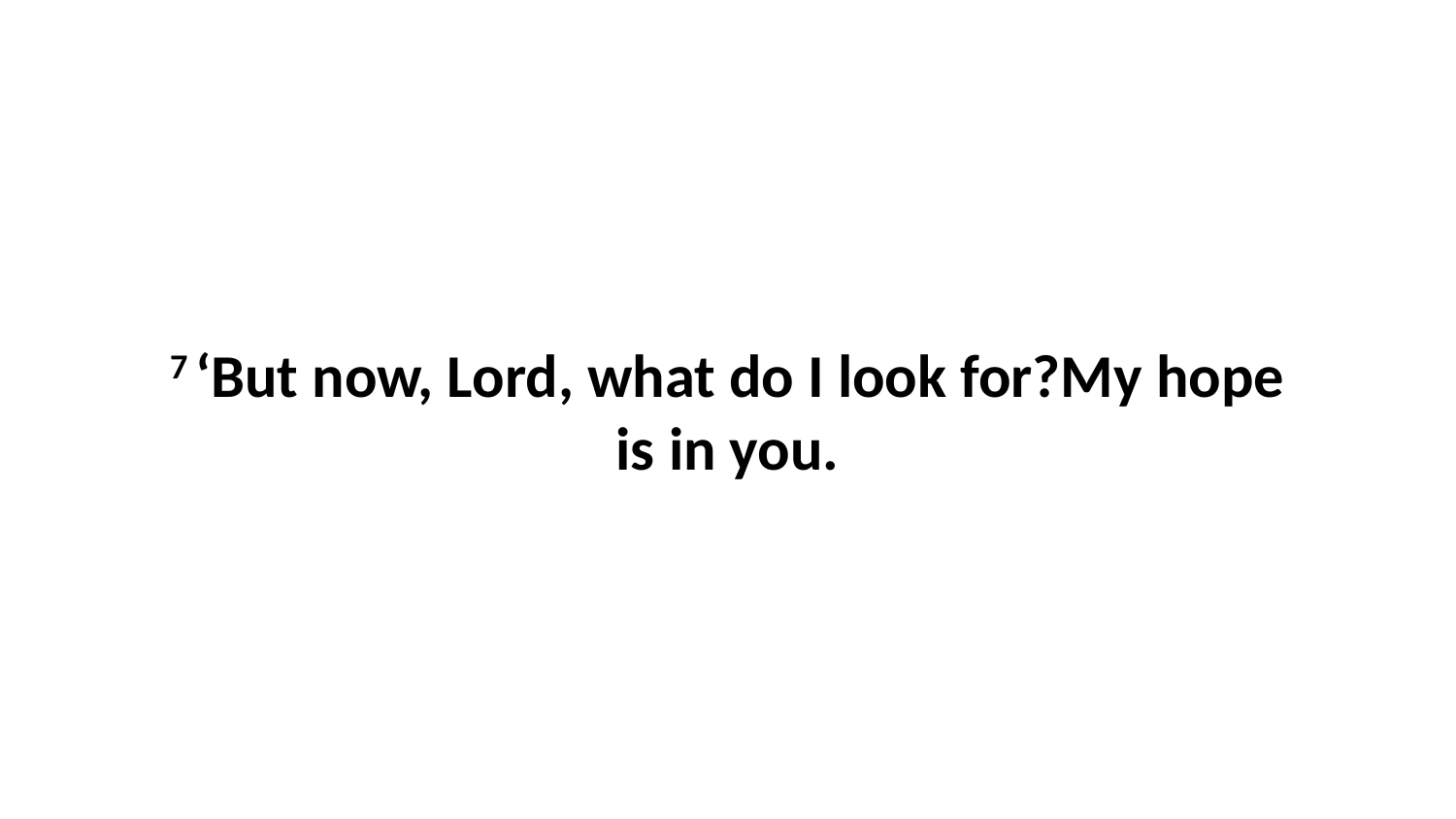

7 ‘But now, Lord, what do I look for?My hope is in you.